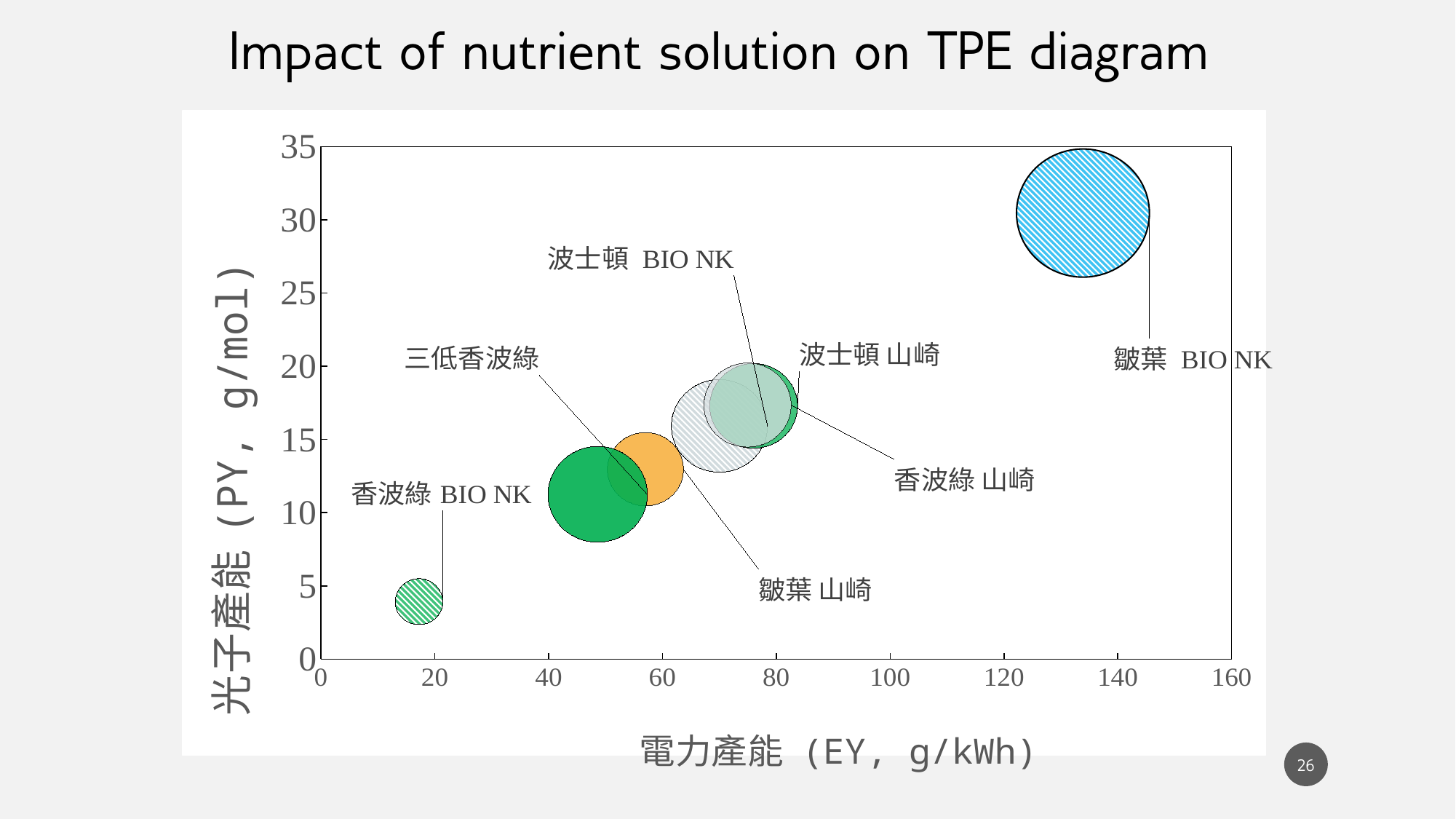

Impact of nutrient solution on TPE diagram

### Chart

| Category |  |
|---|---|
26